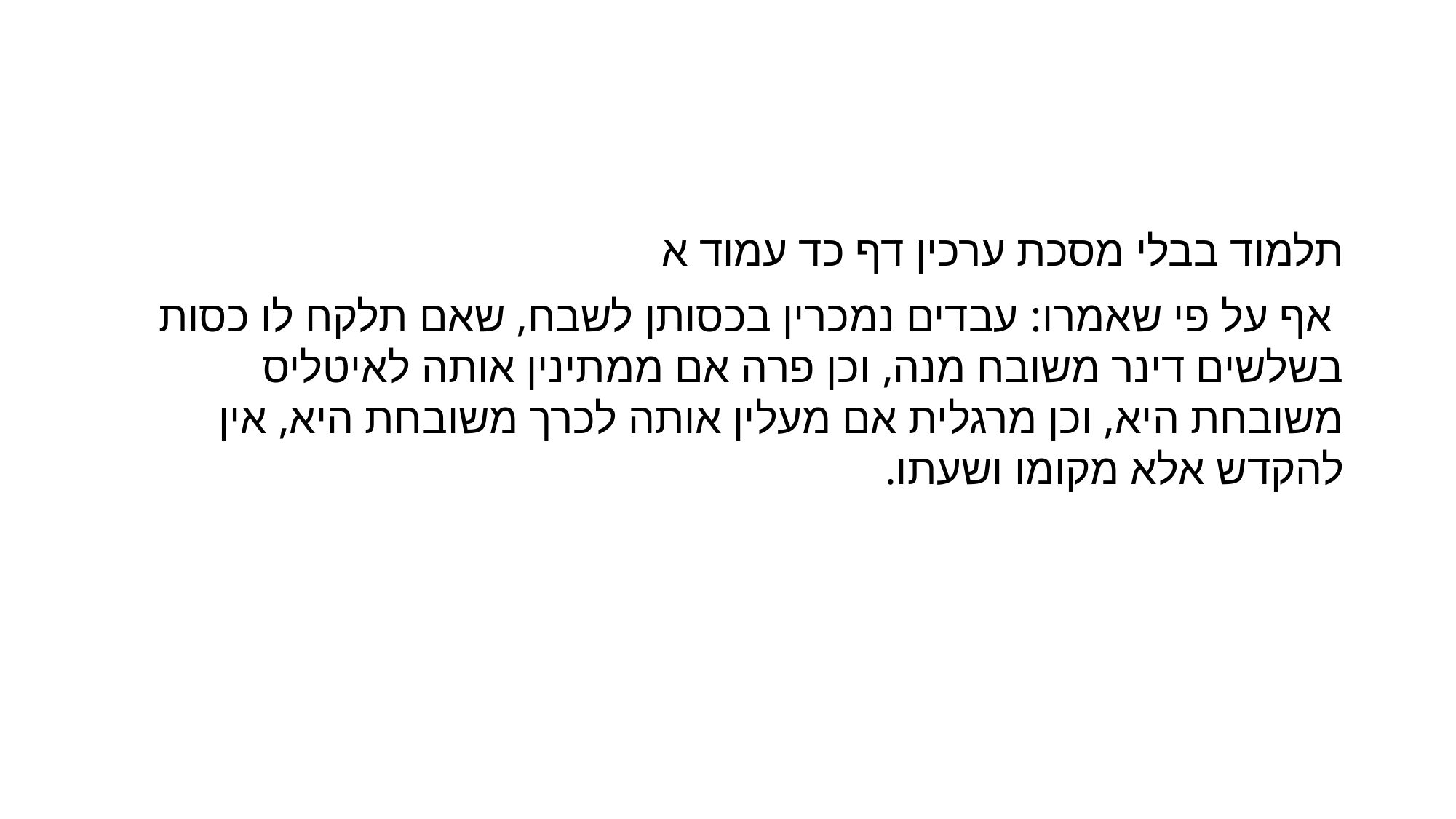

#
תלמוד בבלי מסכת ערכין דף כד עמוד א
 אף על פי שאמרו: עבדים נמכרין בכסותן לשבח, שאם תלקח לו כסות בשלשים דינר משובח מנה, וכן פרה אם ממתינין אותה לאיטליס משובחת היא, וכן מרגלית אם מעלין אותה לכרך משובחת היא, אין להקדש אלא מקומו ושעתו.